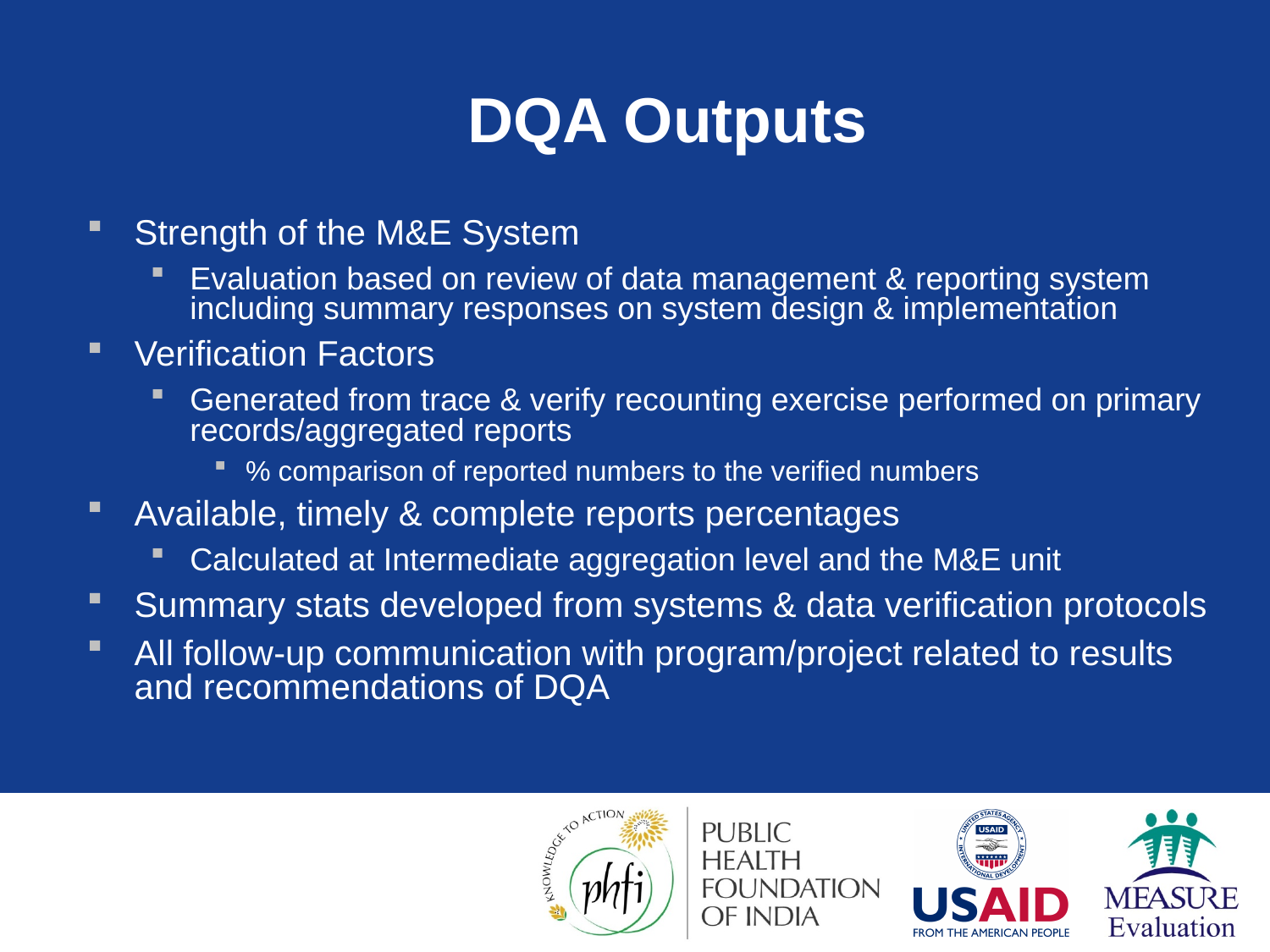

# DQA Outputs
Strength of the M&E System
Evaluation based on review of data management & reporting system including summary responses on system design & implementation
Verification Factors
Generated from trace & verify recounting exercise performed on primary records/aggregated reports
% comparison of reported numbers to the verified numbers
Available, timely & complete reports percentages
Calculated at Intermediate aggregation level and the M&E unit
Summary stats developed from systems & data verification protocols
All follow-up communication with program/project related to results and recommendations of DQA